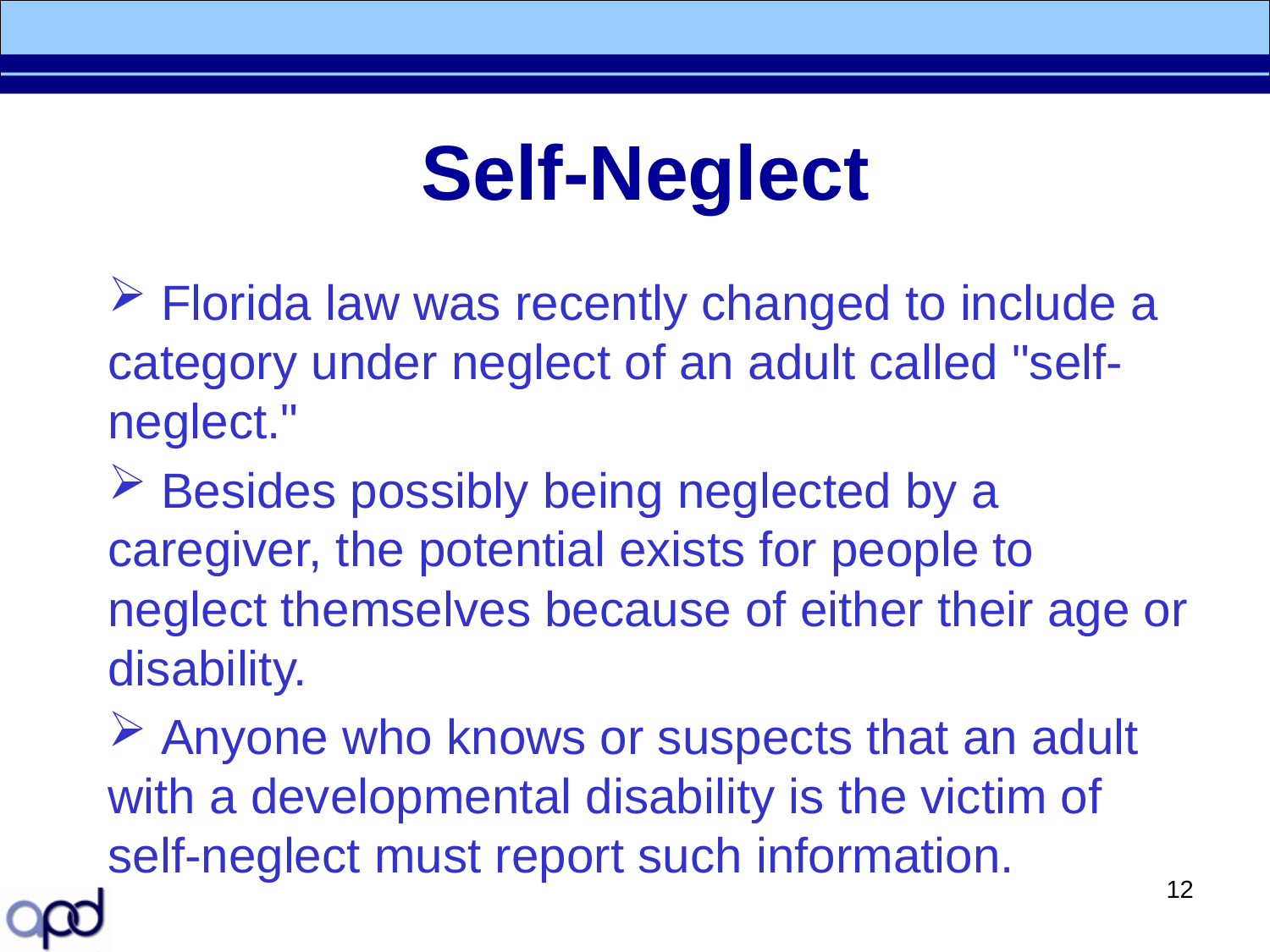

# Self-Neglect
 Florida law was recently changed to include a category under neglect of an adult called "self-neglect."
 Besides possibly being neglected by a caregiver, the potential exists for people to neglect themselves because of either their age or disability.
 Anyone who knows or suspects that an adult with a developmental disability is the victim of self-neglect must report such information.
12